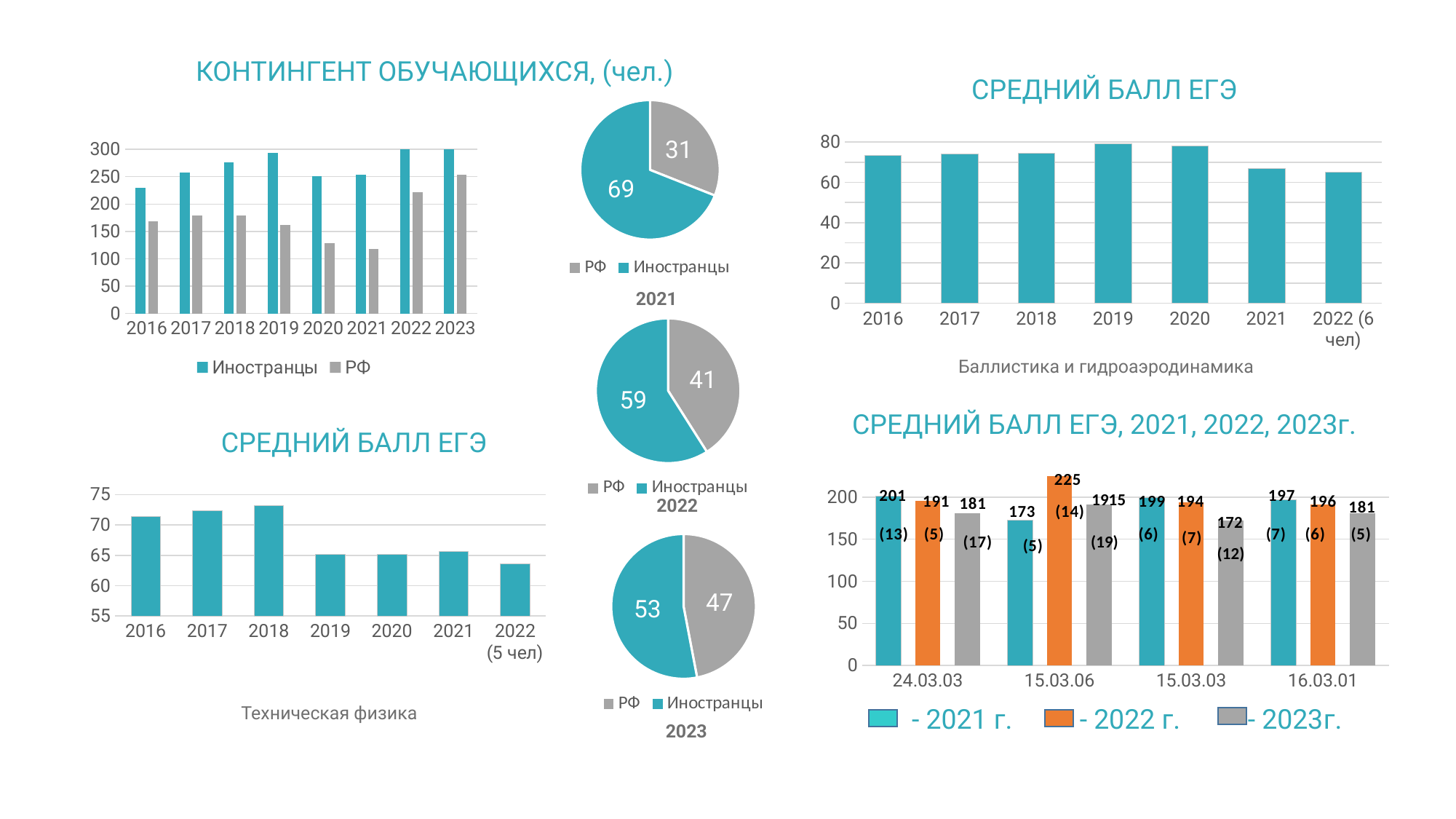

КОНТИНГЕНТ ОБУЧАЮЩИХСЯ, (чел.)
СРЕДНИЙ БАЛЛ ЕГЭ

### Chart

| Category | Продажи |
|---|---|
| РФ | 31.0 |
| Иностранцы | 69.0 |

### Chart

| Category | Баллистика и гидроаэродинамика |
|---|---|
| 2016 | 73.38 |
| 2017 | 74.14 |
| 2018 | 74.5 |
| 2019 | 79.29 |
| 2020 | 78.11 |
| 2021 | 67.0 |
| 2022 (6 чел) | 65.1 |

### Chart

| Category | Иностранцы | РФ |
|---|---|---|
| 2016 | 230.0 | 168.0 |
| 2017 | 258.0 | 179.0 |
| 2018 | 276.0 | 179.0 |
| 2019 | 294.0 | 162.0 |
| 2020 | 251.0 | 128.0 |
| 2021 | 254.0 | 118.0 |
| 2022 | 315.0 | 222.0 |
| 2023 | 301.0 | 254.0 |
2021

### Chart

| Category | Продажи |
|---|---|
| РФ | 41.0 |
| Иностранцы | 59.0 |
Баллистика и гидроаэродинамика
СРЕДНИЙ БАЛЛ ЕГЭ, 2021, 2022, 2023г.
СРЕДНИЙ БАЛЛ ЕГЭ

### Chart

| Category | 2021 | 2022 | 2023 |
|---|---|---|---|
| 24.03.03 | 201.0 | 195.5 | 181.0 |
| 15.03.06 | 173.0 | 225.0 | 191.0 |
| 15.03.03 | 199.0 | 193.7 | 172.0 |
| 16.03.01 | 197.0 | 190.8 | 181.0 |

### Chart

| Category | Баллистика и гидроаэродинамика |
|---|---|
| 2016 | 71.33 |
| 2017 | 72.33 |
| 2018 | 73.17 |
| 2019 | 65.16 |
| 2020 | 65.15 |
| 2021 | 65.66 |
| 2022 (5 чел) | 63.6 |
1915
2022
172
(19)

### Chart

| Category | Продажи |
|---|---|
| РФ | 47.0 |
| Иностранцы | 53.0 |
(12)
Техническая физика
- 2021 г.          - 2022 г.          - 2023г.

2023